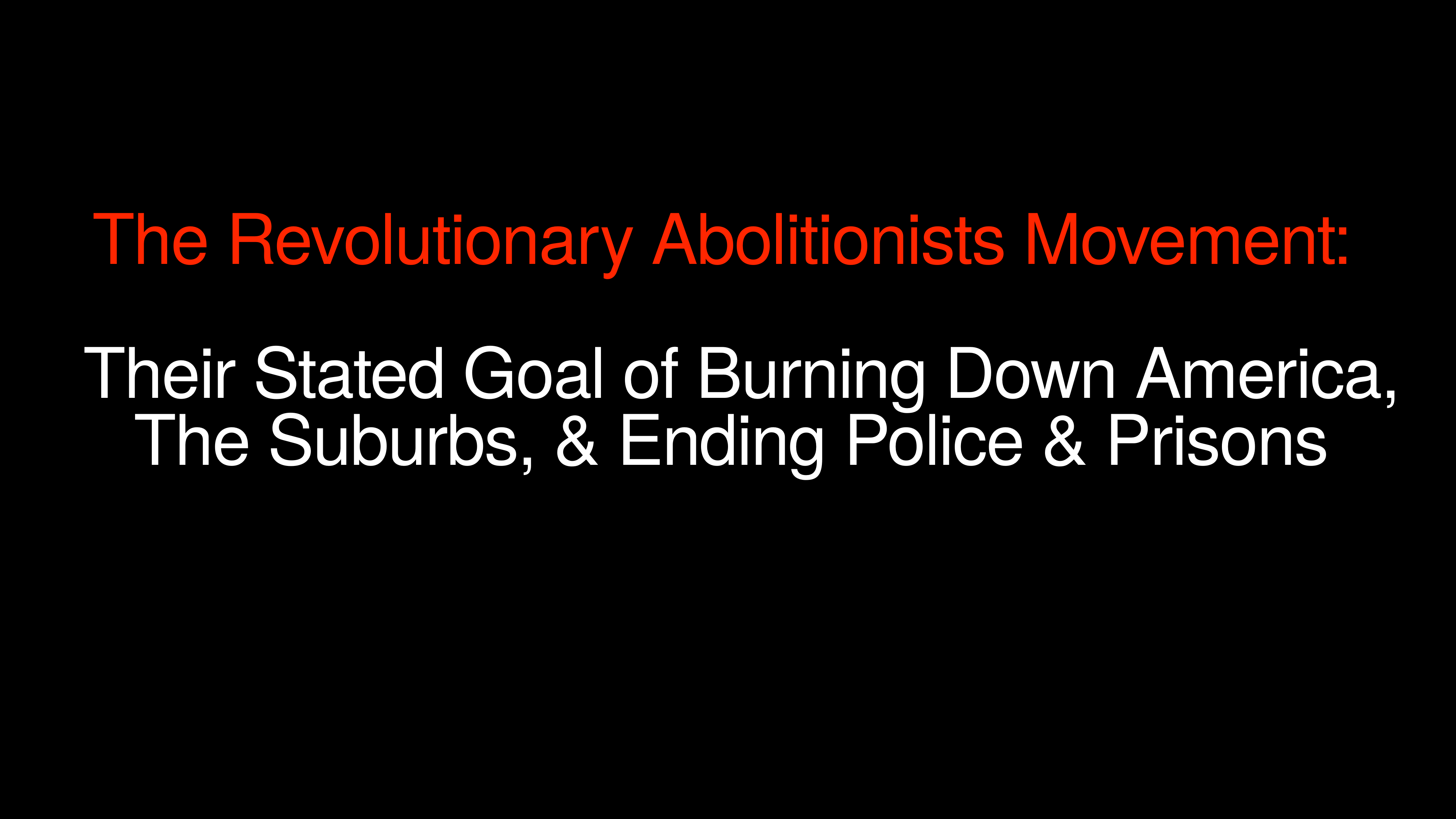

# The Revolutionary Abolitionists Movement:
 Their Stated Goal of Burning Down America, The Suburbs, & Ending Police & Prisons